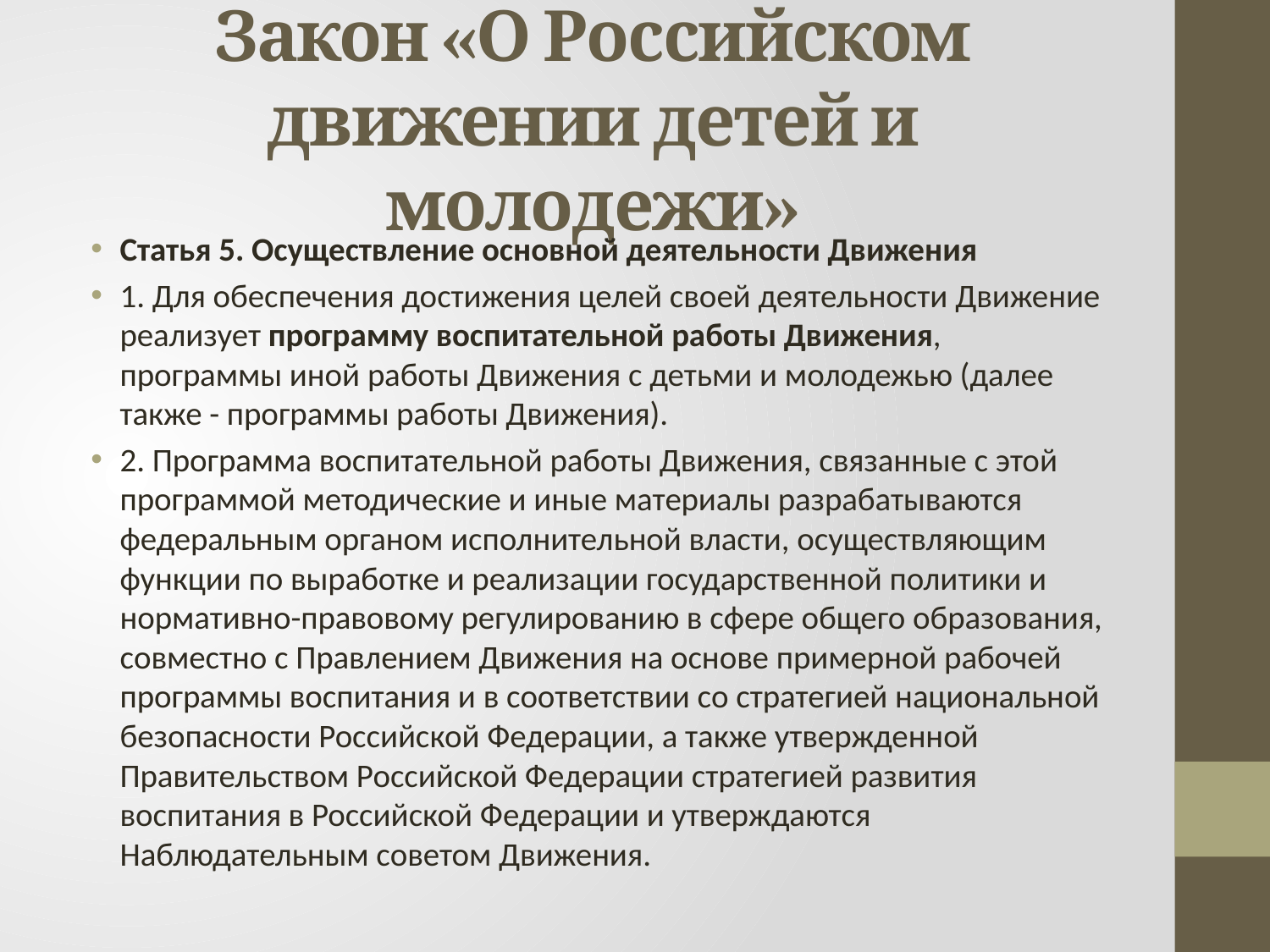

# Закон «О Российском движении детей и молодежи»
Статья 5. Осуществление основной деятельности Движения
1. Для обеспечения достижения целей своей деятельности Движение реализует программу воспитательной работы Движения, программы иной работы Движения с детьми и молодежью (далее также - программы работы Движения).
2. Программа воспитательной работы Движения, связанные с этой программой методические и иные материалы разрабатываются федеральным органом исполнительной власти, осуществляющим функции по выработке и реализации государственной политики и нормативно-правовому регулированию в сфере общего образования, совместно с Правлением Движения на основе примерной рабочей программы воспитания и в соответствии со стратегией национальной безопасности Российской Федерации, а также утвержденной Правительством Российской Федерации стратегией развития воспитания в Российской Федерации и утверждаются Наблюдательным советом Движения.